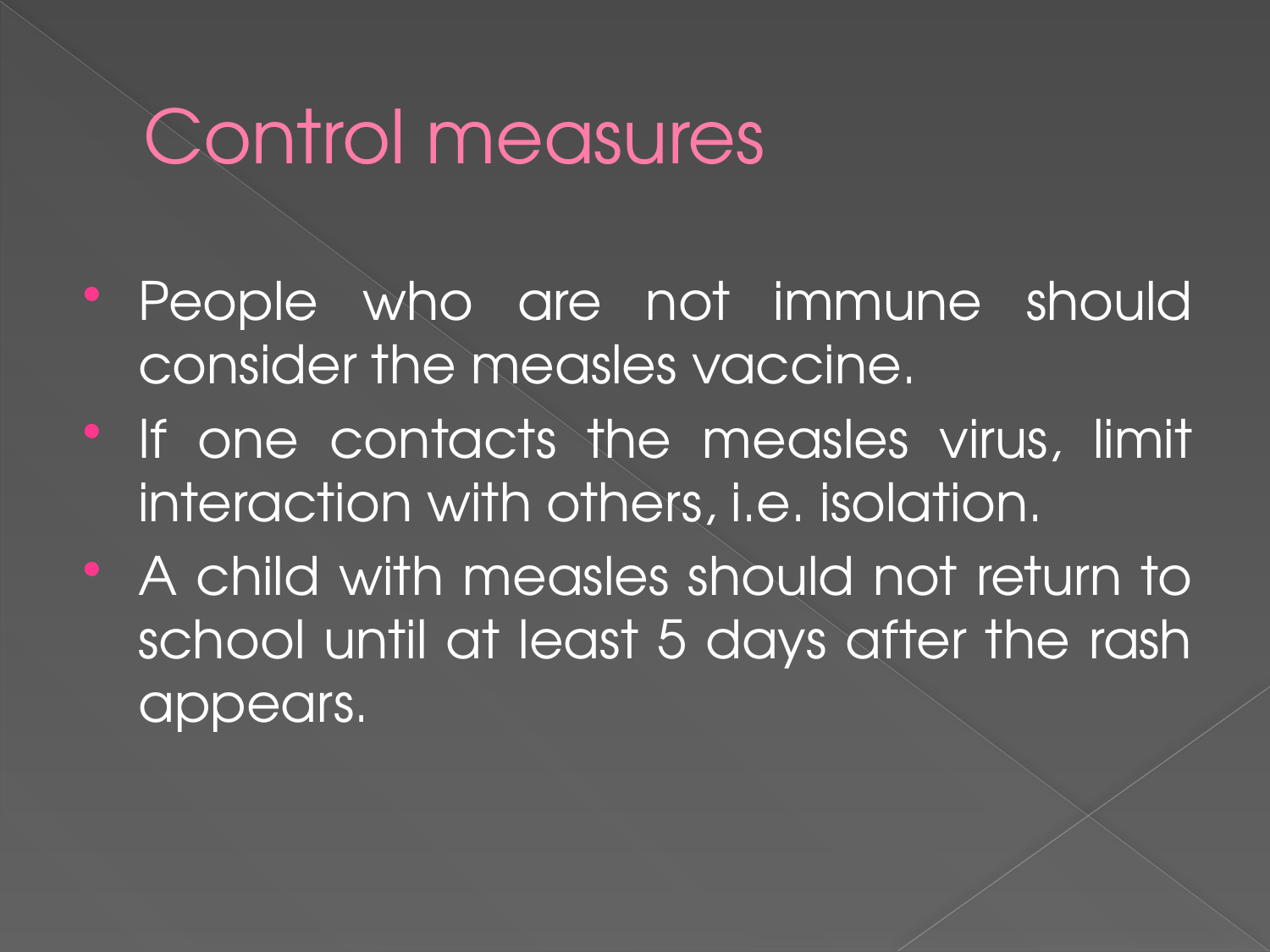

# Control measures
People who are not immune should consider the measles vaccine.
If one contacts the measles virus, limit interaction with others, i.e. isolation.
A child with measles should not return to school until at least 5 days after the rash appears.